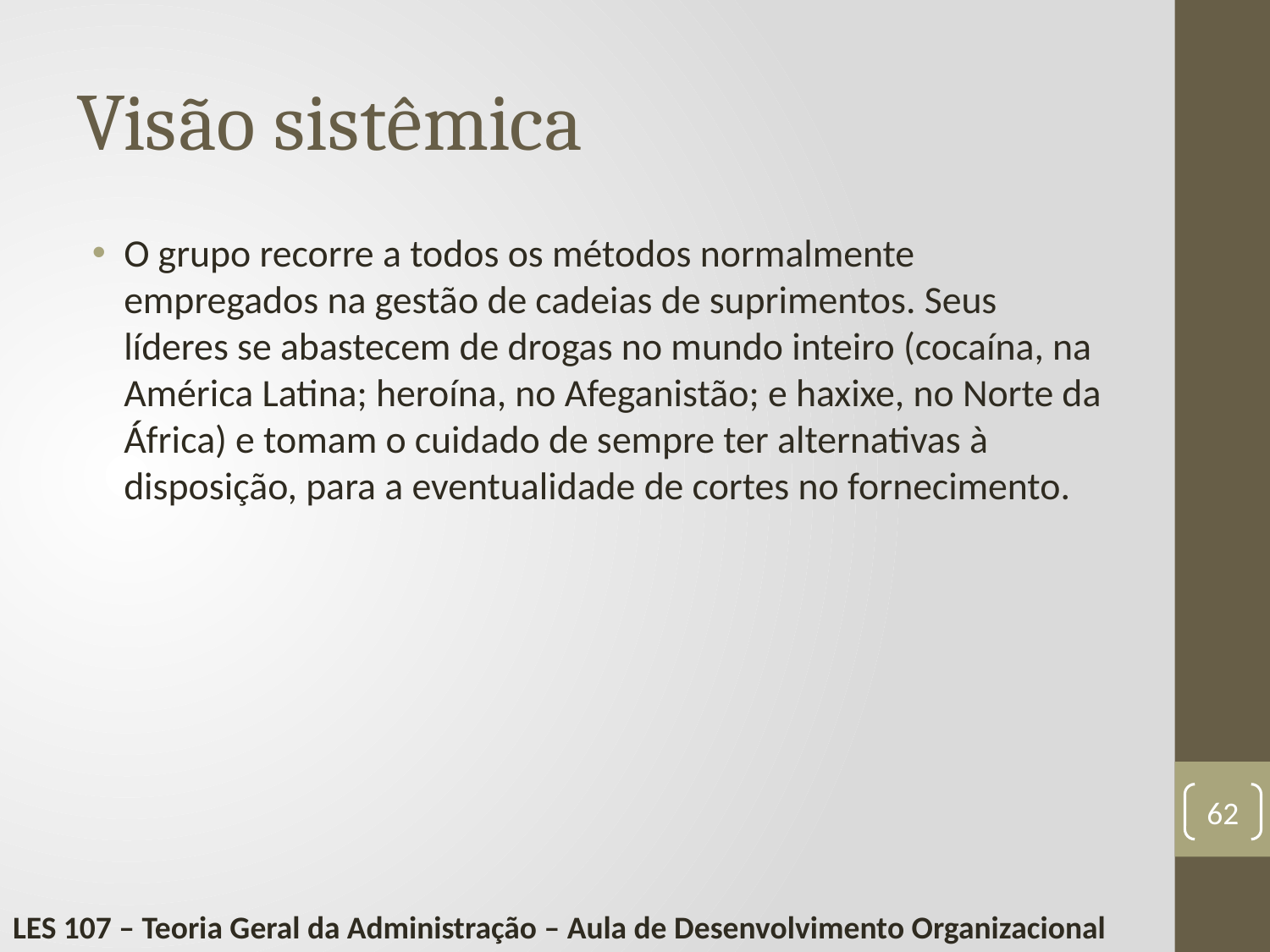

# Visão sistêmica
O grupo recorre a todos os métodos normalmente empregados na gestão de cadeias de suprimentos. Seus líderes se abastecem de drogas no mundo inteiro (cocaína, na América Latina; heroína, no Afeganistão; e haxixe, no Norte da África) e tomam o cuidado de sempre ter alternativas à disposição, para a eventualidade de cortes no fornecimento.
62